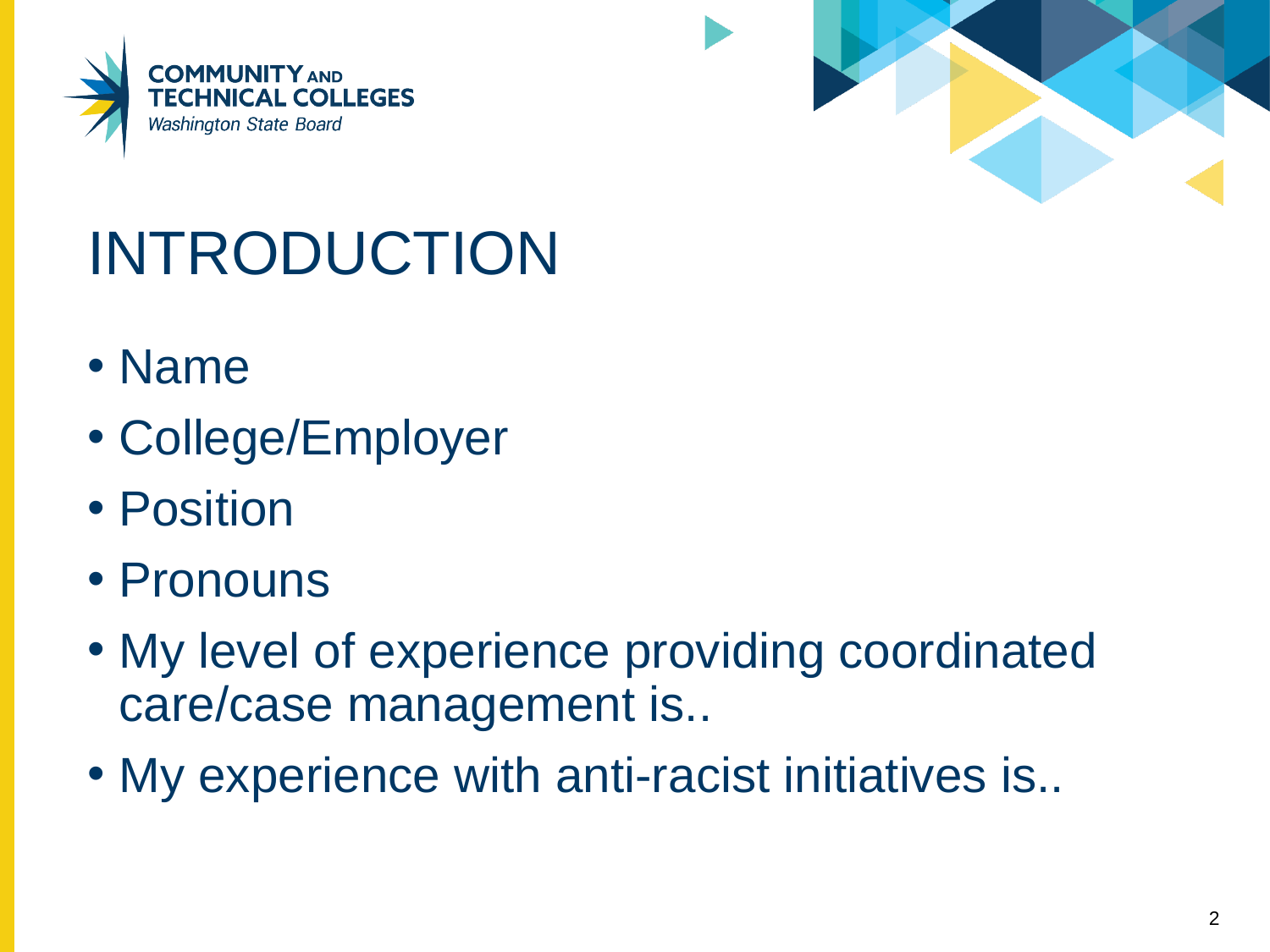

# INTRODUCTION
Name
College/Employer
Position
Pronouns
My level of experience providing coordinated care/case management is..
My experience with anti-racist initiatives is..
2